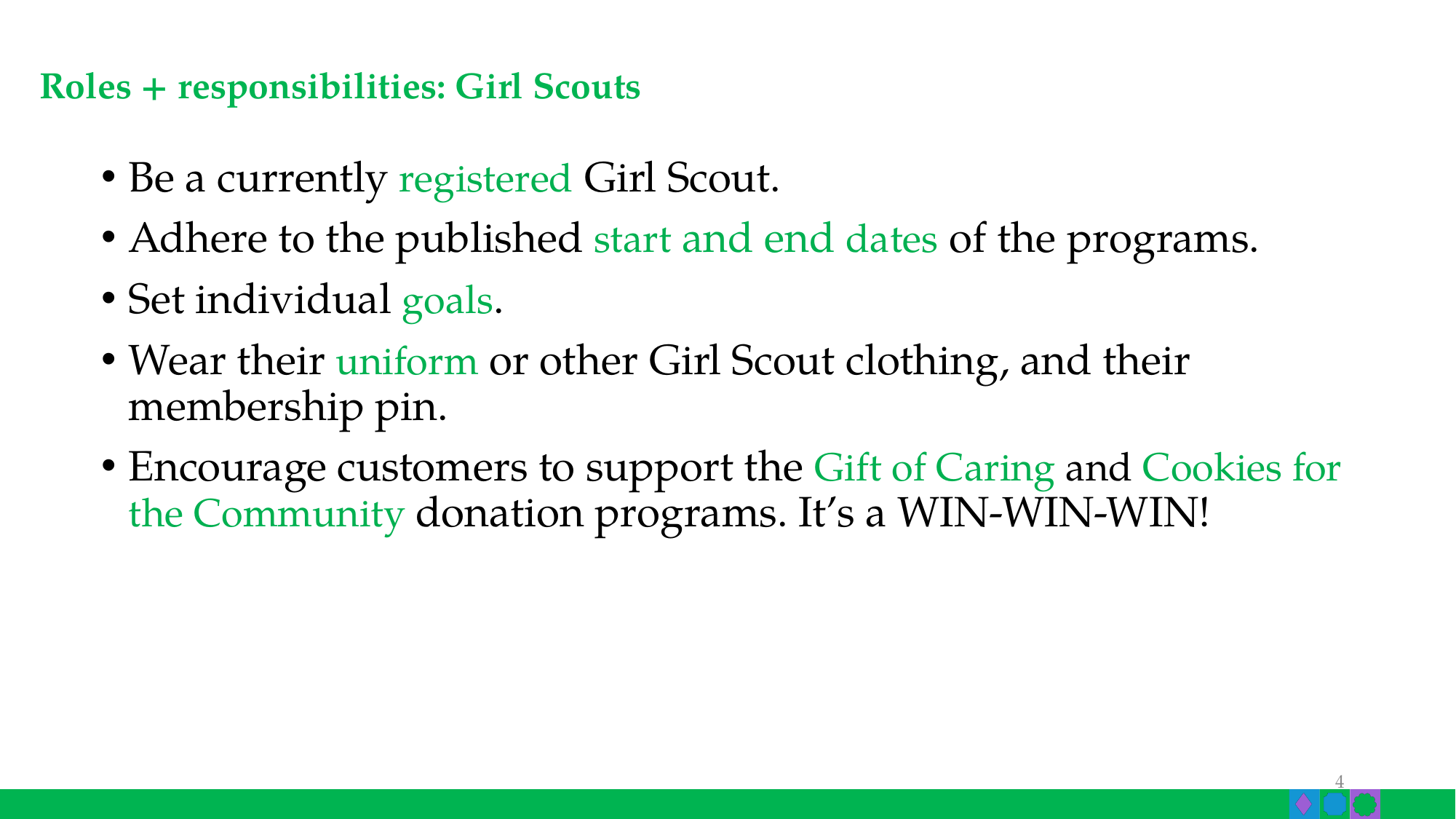

# Roles + responsibilities: Girl Scouts

Be a currently registered Girl Scout.
Adhere to the published start and end dates of the programs.
Set individual goals.
Wear their uniform or other Girl Scout clothing, and their membership pin.
Encourage customers to support the Gift of Caring and Cookies for the Community donation programs. It’s a WIN-WIN-WIN!
4